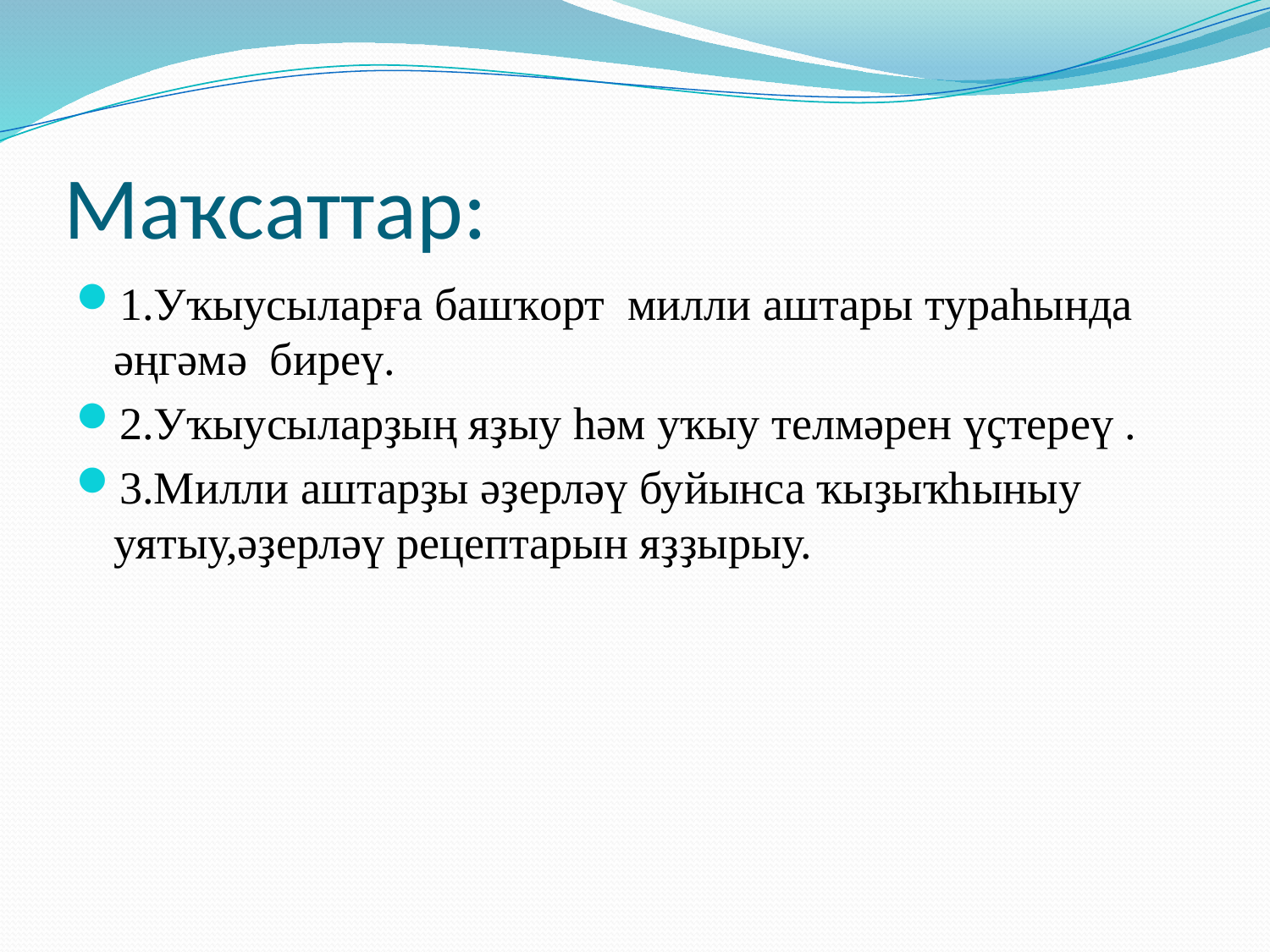

# Маҡсаттар:
1.Уҡыусыларға башҡорт  милли аштары тураһында әңгәмә  биреү.
2.Уҡыусыларҙың яҙыу һәм уҡыу телмәрен үҫтереү .
3.Милли аштарҙы әҙерләү буйынса ҡыҙыҡһыныу уятыу,әҙерләү рецептарын яҙҙырыу.